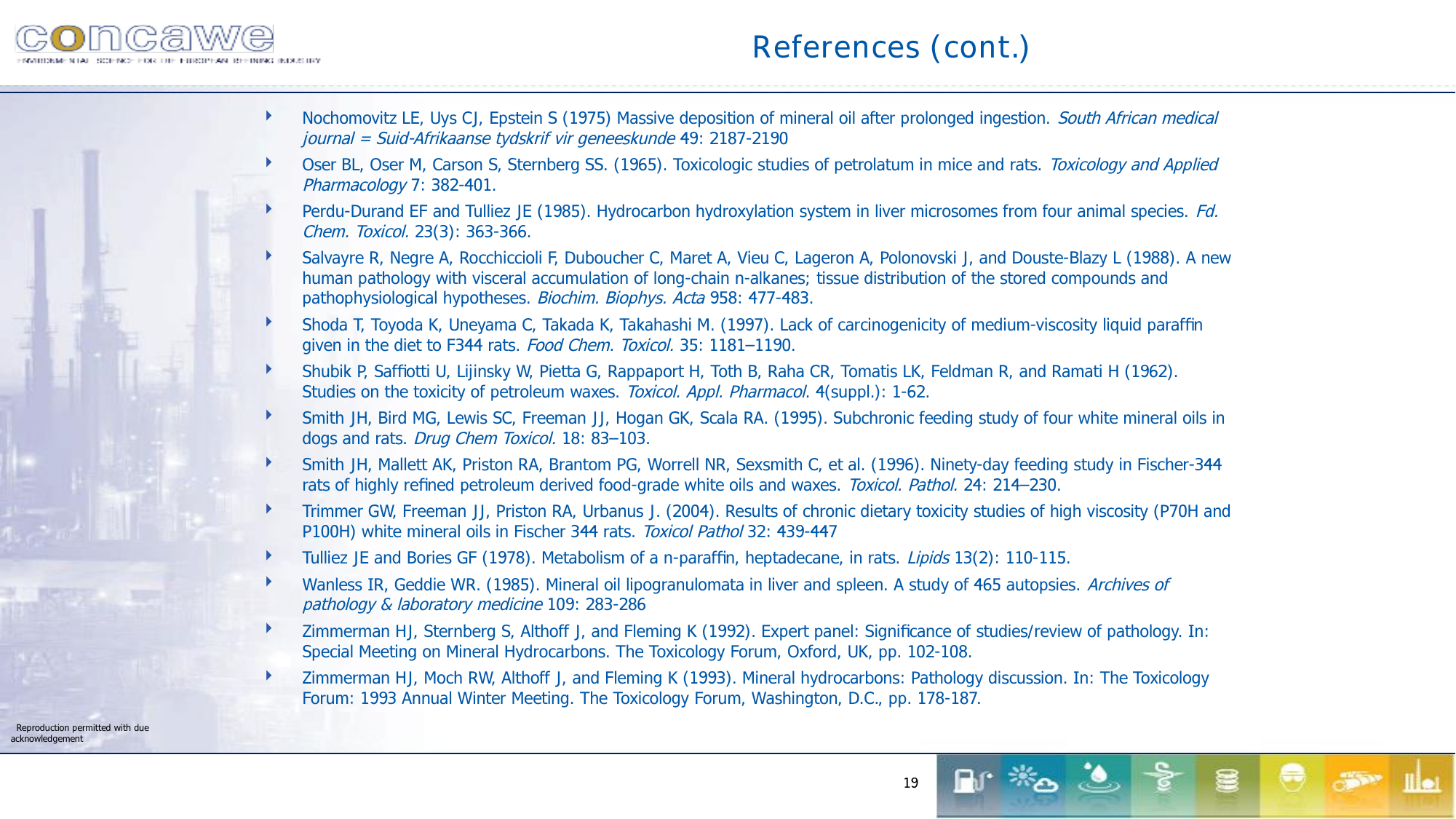

# References (cont.)
Nochomovitz LE, Uys CJ, Epstein S (1975) Massive deposition of mineral oil after prolonged ingestion. South African medical journal = Suid-Afrikaanse tydskrif vir geneeskunde 49: 2187-2190
Oser BL, Oser M, Carson S, Sternberg SS. (1965). Toxicologic studies of petrolatum in mice and rats. Toxicology and Applied Pharmacology 7: 382-401.
Perdu-Durand EF and Tulliez JE (1985). Hydrocarbon hydroxylation system in liver microsomes from four animal species. Fd. Chem. Toxicol. 23(3): 363-366.
Salvayre R, Negre A, Rocchiccioli F, Duboucher C, Maret A, Vieu C, Lageron A, Polonovski J, and Douste-Blazy L (1988). A new human pathology with visceral accumulation of long-chain n-alkanes; tissue distribution of the stored compounds and pathophysiological hypotheses. Biochim. Biophys. Acta 958: 477-483.
Shoda T, Toyoda K, Uneyama C, Takada K, Takahashi M. (1997). Lack of carcinogenicity of medium-viscosity liquid paraffin given in the diet to F344 rats. Food Chem. Toxicol. 35: 1181–1190.
Shubik P, Saffiotti U, Lijinsky W, Pietta G, Rappaport H, Toth B, Raha CR, Tomatis LK, Feldman R, and Ramati H (1962). Studies on the toxicity of petroleum waxes. Toxicol. Appl. Pharmacol. 4(suppl.): 1-62.
Smith JH, Bird MG, Lewis SC, Freeman JJ, Hogan GK, Scala RA. (1995). Subchronic feeding study of four white mineral oils in dogs and rats. Drug Chem Toxicol. 18: 83–103.
Smith JH, Mallett AK, Priston RA, Brantom PG, Worrell NR, Sexsmith C, et al. (1996). Ninety-day feeding study in Fischer-344 rats of highly refined petroleum derived food-grade white oils and waxes. Toxicol. Pathol. 24: 214–230.
Trimmer GW, Freeman JJ, Priston RA, Urbanus J. (2004). Results of chronic dietary toxicity studies of high viscosity (P70H and P100H) white mineral oils in Fischer 344 rats. Toxicol Pathol 32: 439-447
Tulliez JE and Bories GF (1978). Metabolism of a n-paraffin, heptadecane, in rats. Lipids 13(2): 110-115.
Wanless IR, Geddie WR. (1985). Mineral oil lipogranulomata in liver and spleen. A study of 465 autopsies. Archives of pathology & laboratory medicine 109: 283-286
Zimmerman HJ, Sternberg S, Althoff J, and Fleming K (1992). Expert panel: Significance of studies/review of pathology. In: Special Meeting on Mineral Hydrocarbons. The Toxicology Forum, Oxford, UK, pp. 102-108.
Zimmerman HJ, Moch RW, Althoff J, and Fleming K (1993). Mineral hydrocarbons: Pathology discussion. In: The Toxicology Forum: 1993 Annual Winter Meeting. The Toxicology Forum, Washington, D.C., pp. 178-187.

19